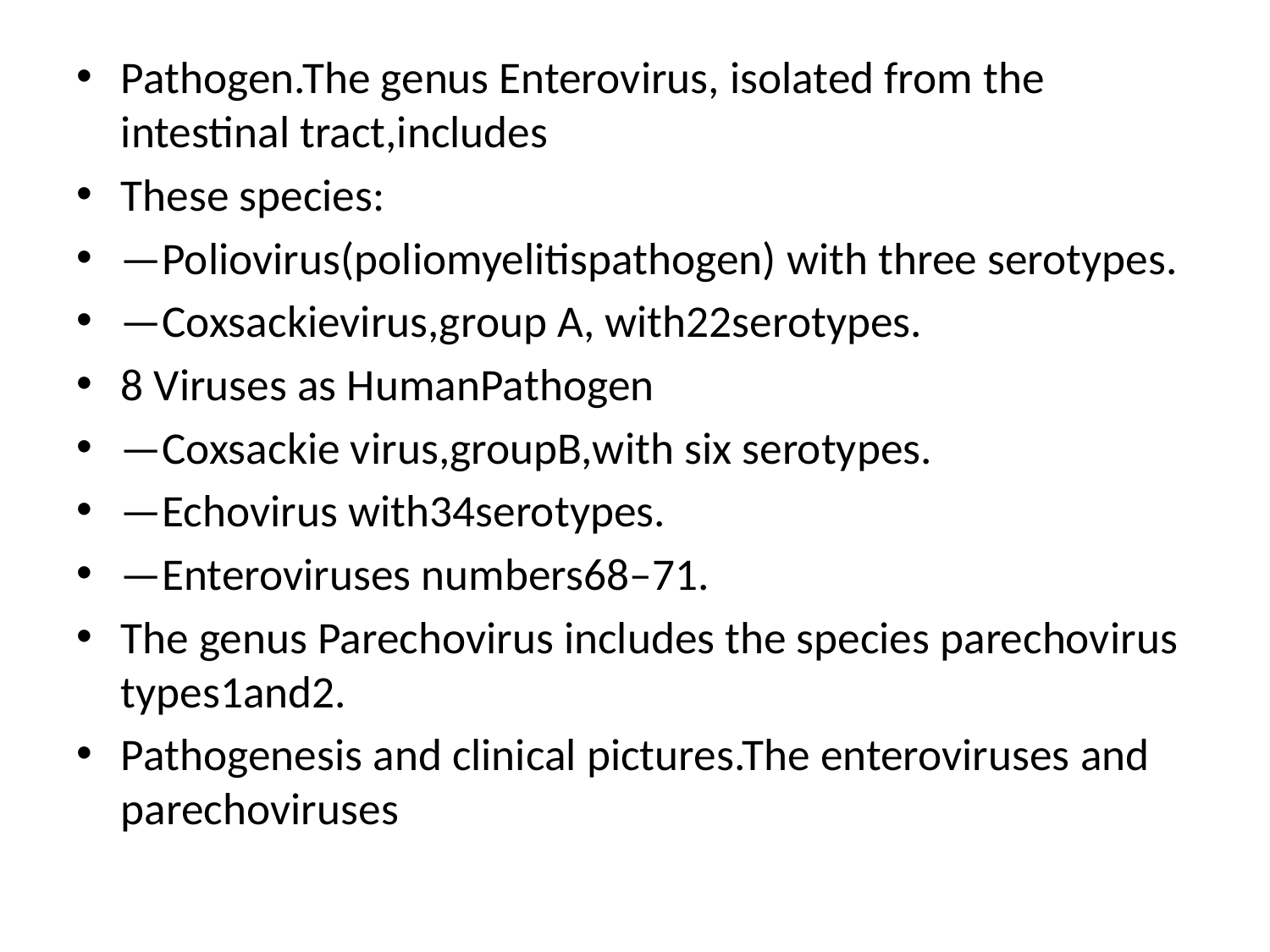

Pathogen.The genus Enterovirus, isolated from the intestinal tract,includes
These species:
—Poliovirus(poliomyelitispathogen) with three serotypes.
—Coxsackievirus,group A, with22serotypes.
8 Viruses as HumanPathogen
—Coxsackie virus,groupB,with six serotypes.
—Echovirus with34serotypes.
—Enteroviruses numbers68–71.
The genus Parechovirus includes the species parechovirus types1and2.
Pathogenesis and clinical pictures.The enteroviruses and parechoviruses